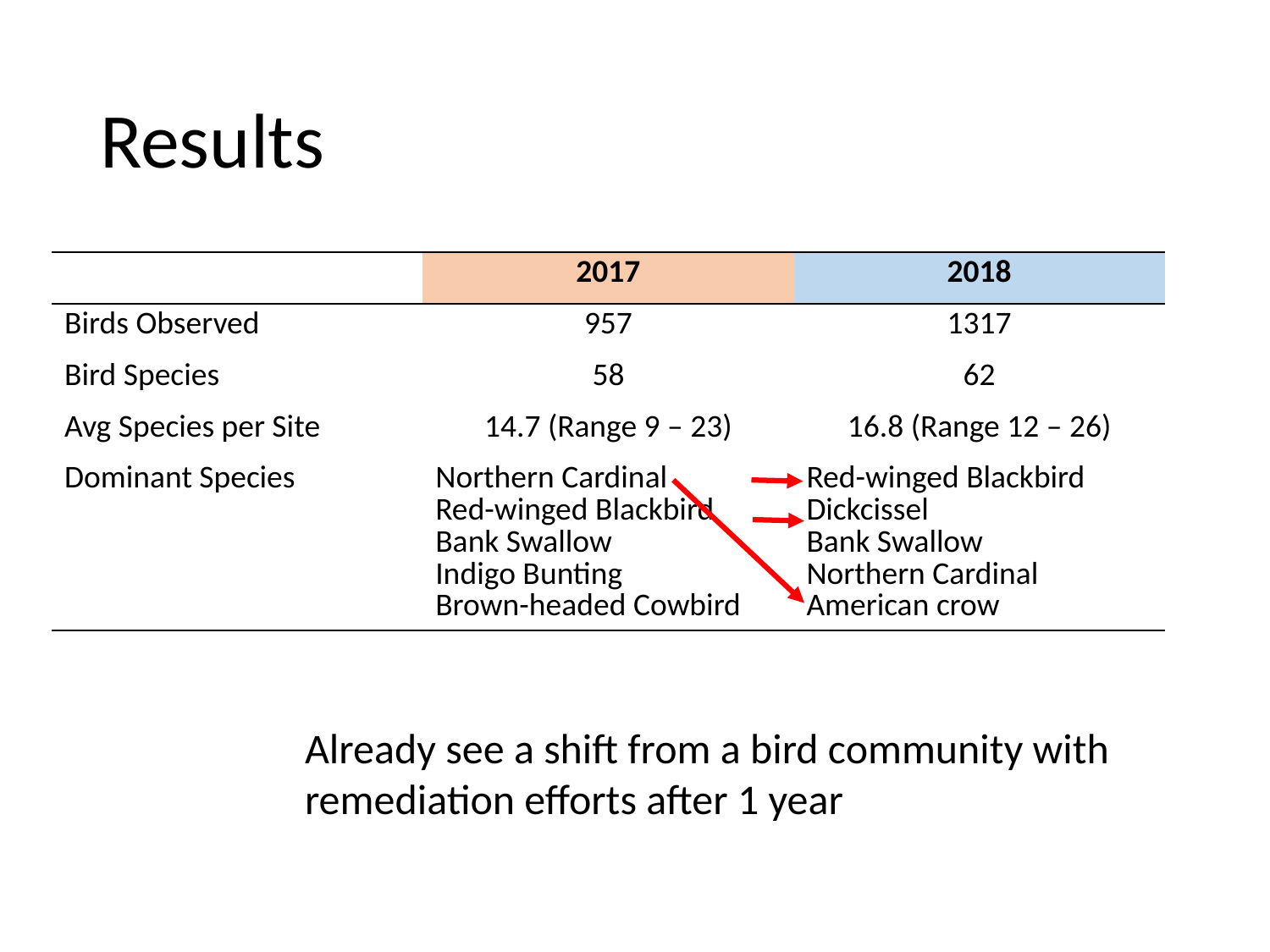

# Results
|  | 2017 | 2018 |
| --- | --- | --- |
| Birds Observed | 957 | 1317 |
| Bird Species | 58 | 62 |
| Avg Species per Site | 14.7 (Range 9 – 23) | 16.8 (Range 12 – 26) |
| Dominant Species | Northern Cardinal Red-winged Blackbird Bank Swallow Indigo Bunting Brown-headed Cowbird | Red-winged Blackbird Dickcissel Bank Swallow Northern Cardinal American crow |
Already see a shift from a bird community with remediation efforts after 1 year